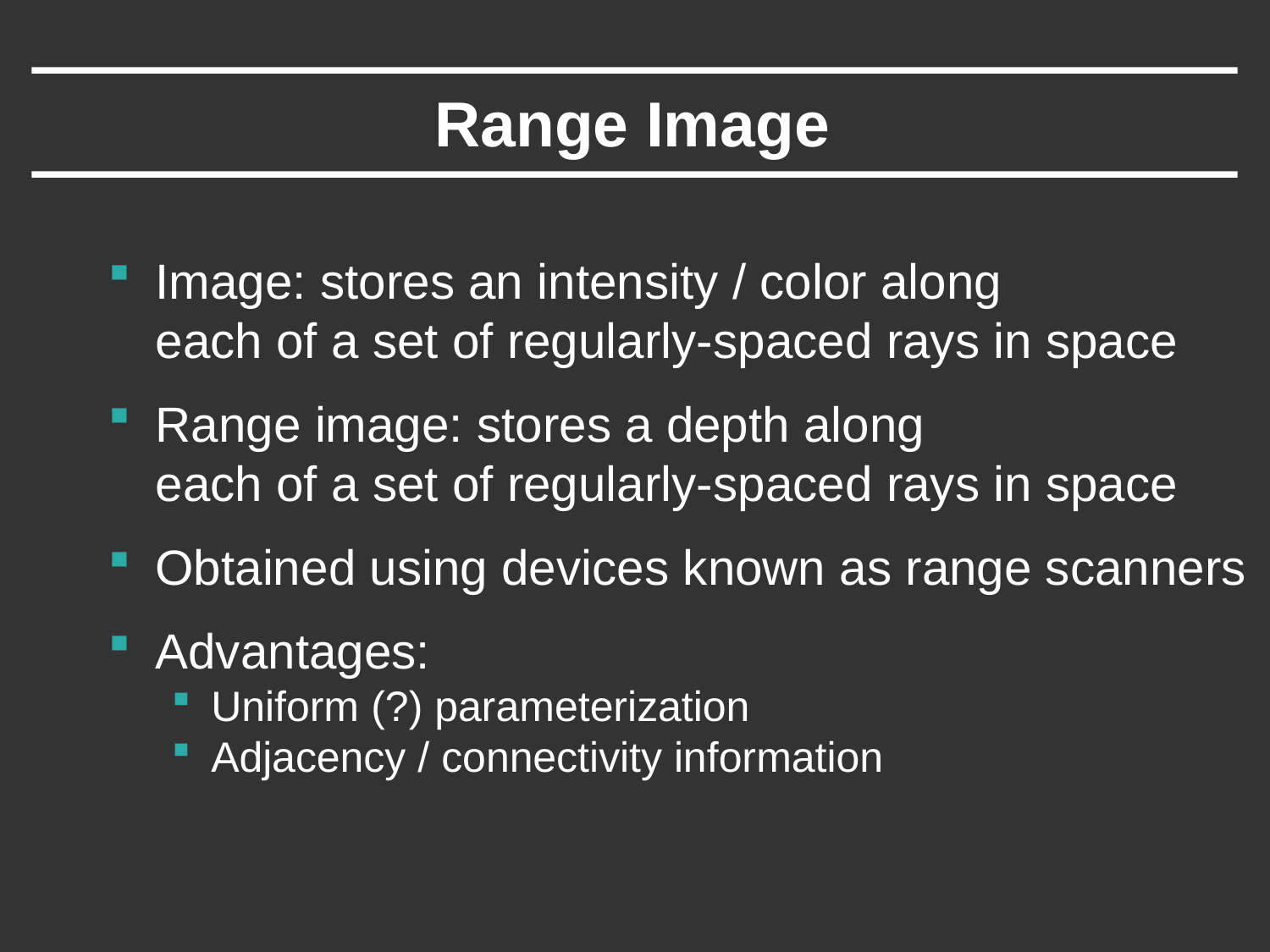

# Range Image
Image: stores an intensity / color along
each of a set of regularly-spaced rays in space
Range image: stores a depth along
each of a set of regularly-spaced rays in space
Obtained using devices known as range scanners
Advantages:
Uniform (?) parameterization
Adjacency / connectivity information